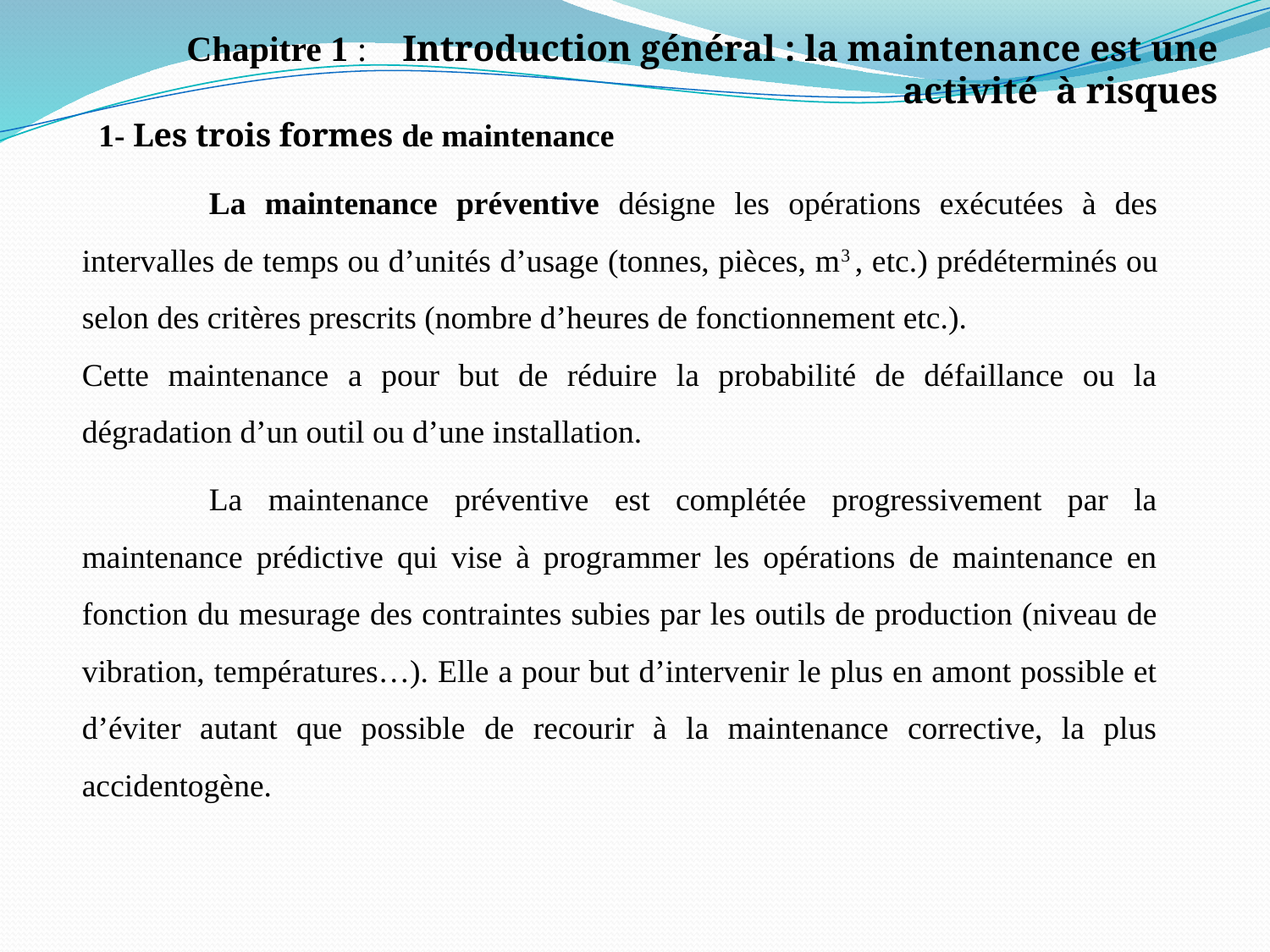

Chapitre 1 :    Introduction général : la maintenance est une activité  à risques
  1- Les trois formes de maintenance
 	La maintenance préventive désigne les opérations exécutées à des intervalles de temps ou d’unités d’usage (tonnes, pièces, m3 , etc.) prédéterminés ou selon des critères prescrits (nombre d’heures de fonctionnement etc.).
Cette maintenance a pour but de réduire la probabilité de défaillance ou la dégradation d’un outil ou d’une installation.
	La maintenance préventive est complétée progressivement par la maintenance prédictive qui vise à programmer les opérations de maintenance en fonction du mesurage des contraintes subies par les outils de production (niveau de vibration, températures…). Elle a pour but d’intervenir le plus en amont possible et d’éviter autant que possible de recourir à la maintenance corrective, la plus accidentogène.